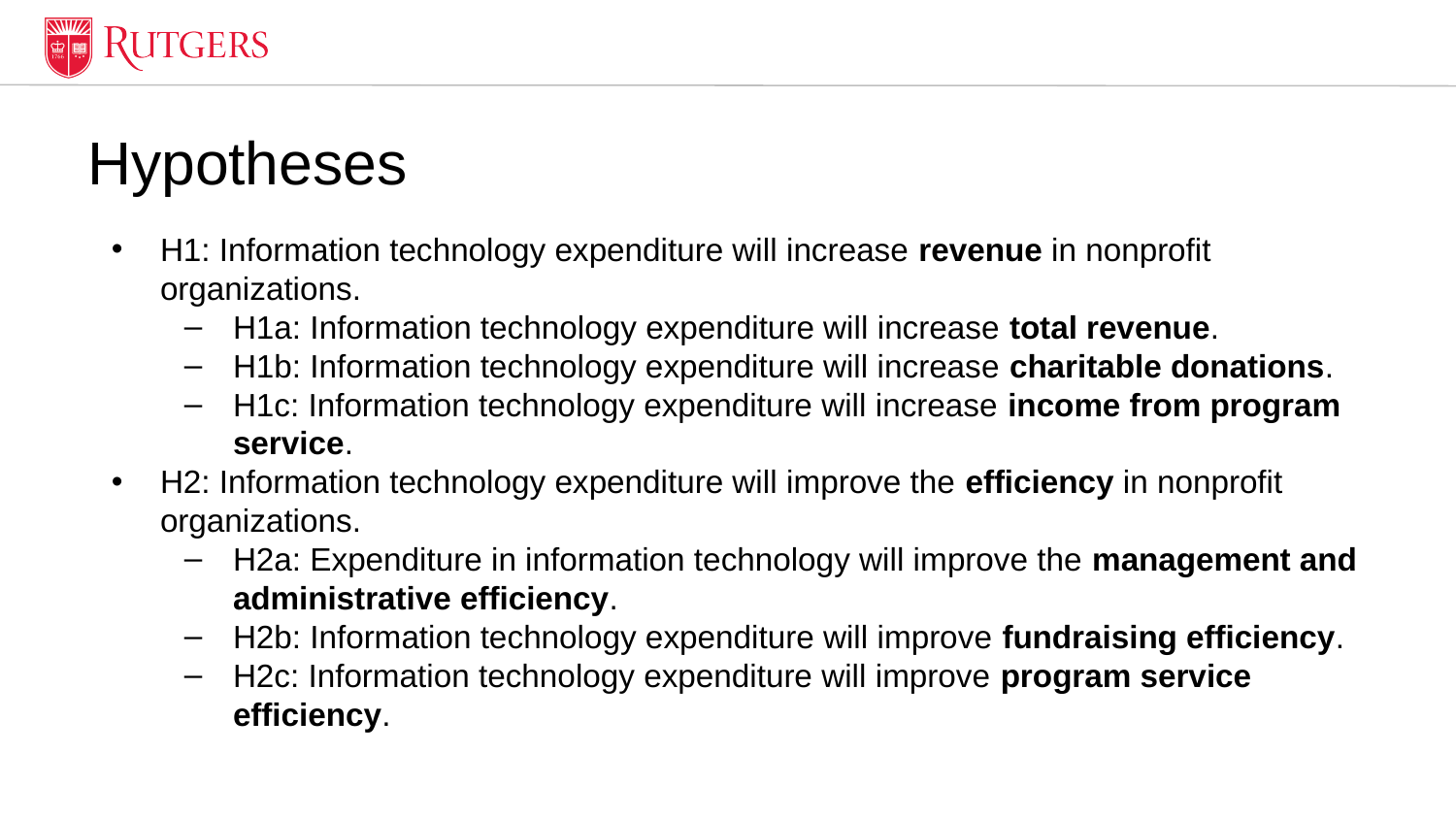

# Hypotheses
H1: Information technology expenditure will increase revenue in nonprofit organizations.
H1a: Information technology expenditure will increase total revenue.
H1b: Information technology expenditure will increase charitable donations.
H1c: Information technology expenditure will increase income from program service.
H2: Information technology expenditure will improve the efficiency in nonprofit organizations.
H2a: Expenditure in information technology will improve the management and administrative efficiency.
H2b: Information technology expenditure will improve fundraising efficiency.
H2c: Information technology expenditure will improve program service efficiency.